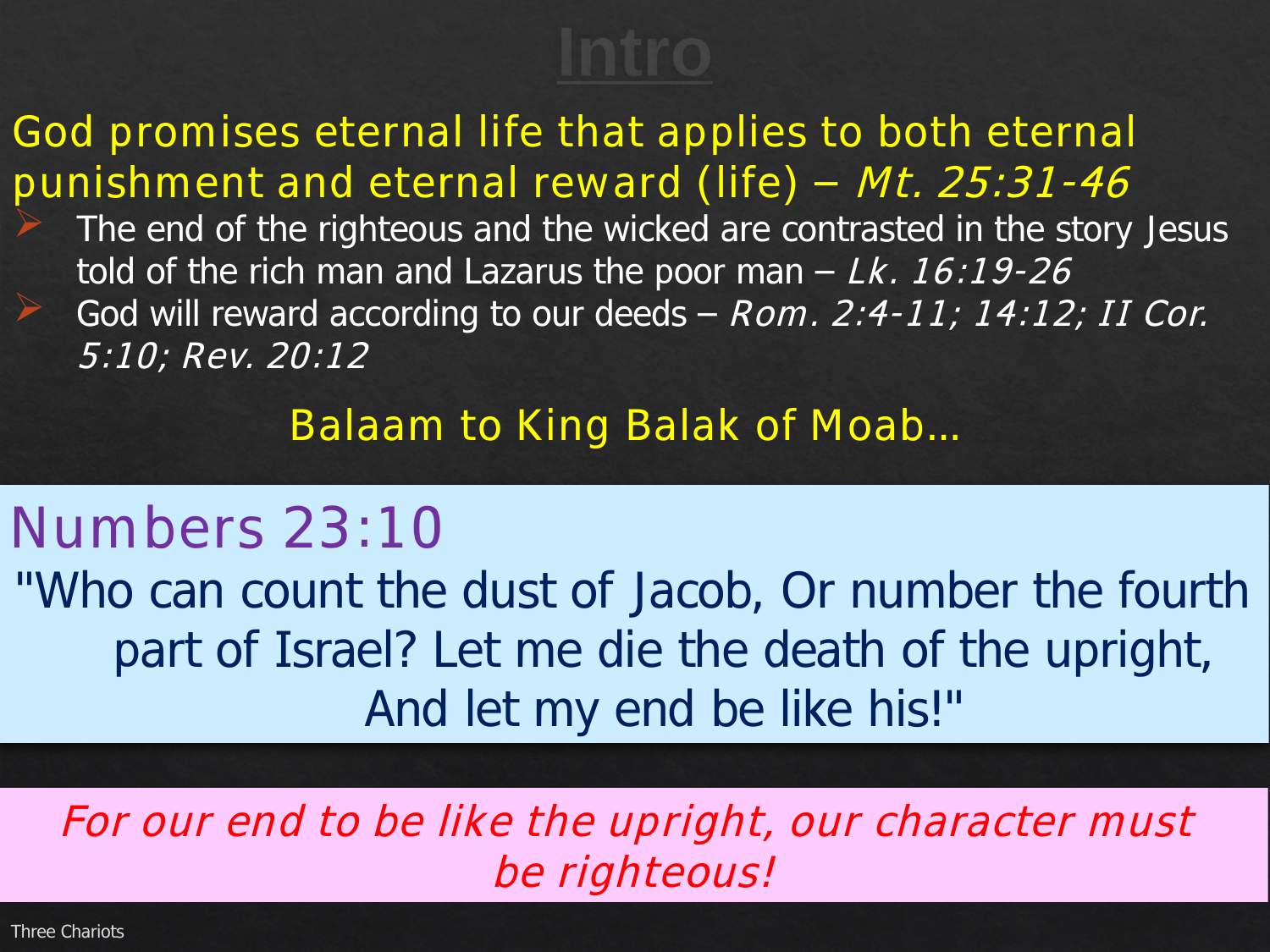

# Intro
God promises eternal life that applies to both eternal
punishment and eternal reward (life) – Mt. 25:31-46
The end of the righteous and the wicked are contrasted in the story Jesus told of the rich man and Lazarus the poor man – Lk. 16:19-26
God will reward according to our deeds – Rom. 2:4-11; 14:12; II Cor. 5:10; Rev. 20:12
Balaam to King Balak of Moab…
Numbers 23:10
"Who can count the dust of Jacob, Or number the fourth part of Israel? Let me die the death of the upright, And let my end be like his!"
For our end to be like the upright, our character must
be righteous!
Three Chariots